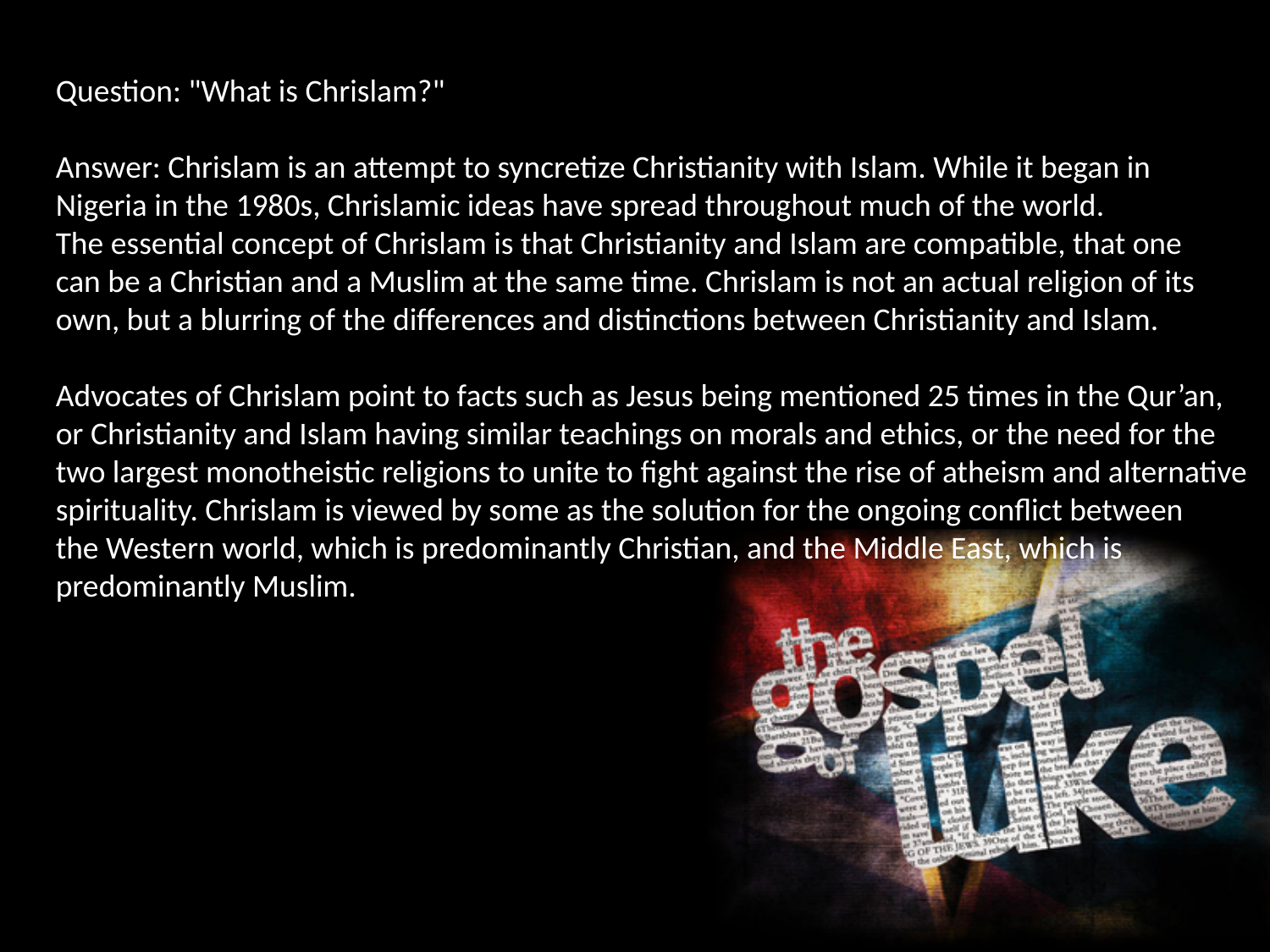

Question: "What is Chrislam?"

Answer: Chrislam is an attempt to syncretize Christianity with Islam. While it began in
Nigeria in the 1980s, Chrislamic ideas have spread throughout much of the world.
The essential concept of Chrislam is that Christianity and Islam are compatible, that one
can be a Christian and a Muslim at the same time. Chrislam is not an actual religion of its
own, but a blurring of the differences and distinctions between Christianity and Islam.

Advocates of Chrislam point to facts such as Jesus being mentioned 25 times in the Qur’an,
or Christianity and Islam having similar teachings on morals and ethics, or the need for the
two largest monotheistic religions to unite to fight against the rise of atheism and alternative
spirituality. Chrislam is viewed by some as the solution for the ongoing conflict between
the Western world, which is predominantly Christian, and the Middle East, which is
predominantly Muslim.